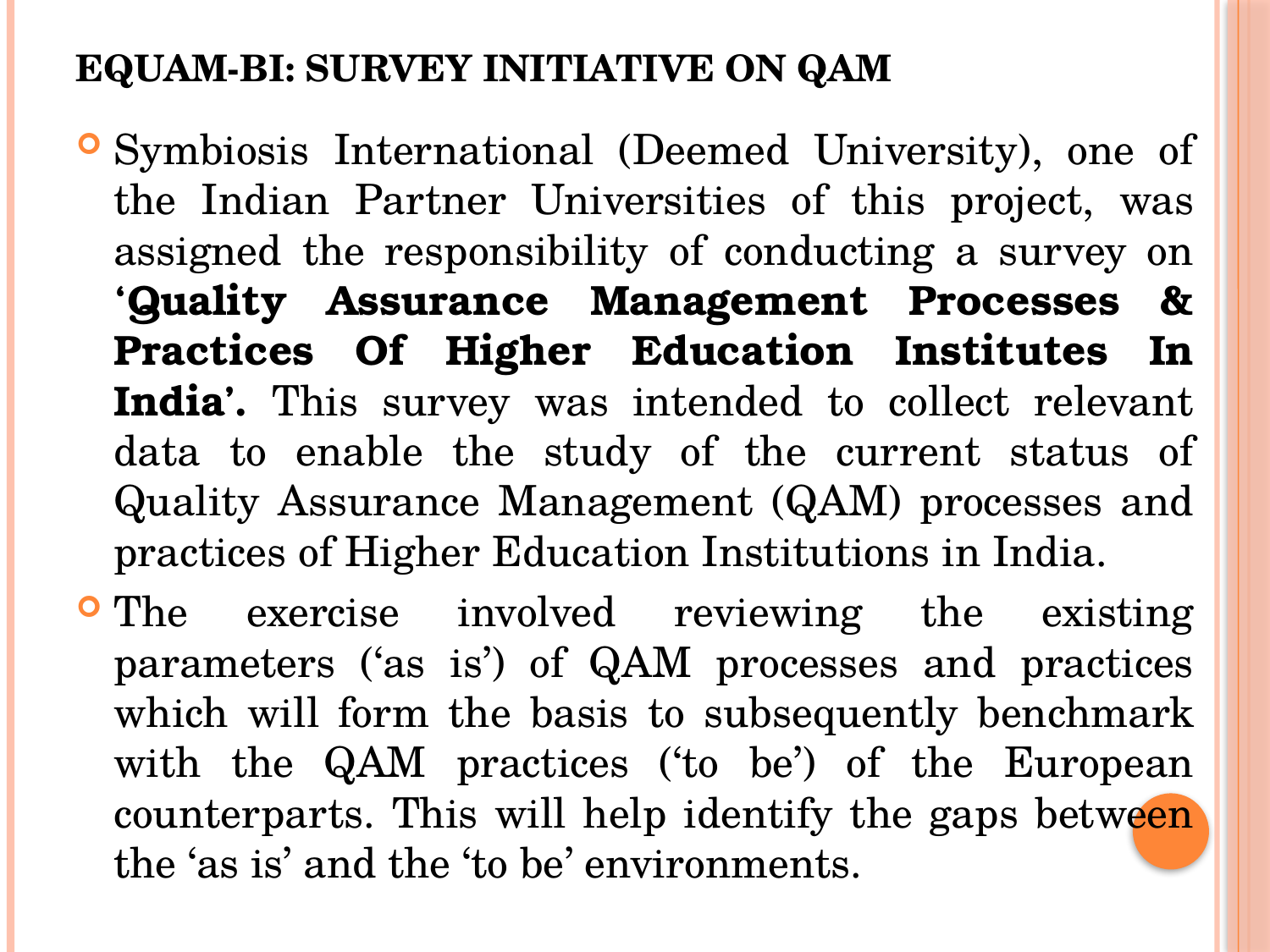

# EQUAM-BI: Survey Initiative on QAM
Symbiosis International (Deemed University), one of the Indian Partner Universities of this project, was assigned the responsibility of conducting a survey on ‘Quality Assurance Management Processes & Practices Of Higher Education Institutes In India’. This survey was intended to collect relevant data to enable the study of the current status of Quality Assurance Management (QAM) processes and practices of Higher Education Institutions in India.
The exercise involved reviewing the existing parameters (‘as is’) of QAM processes and practices which will form the basis to subsequently benchmark with the QAM practices (‘to be’) of the European counterparts. This will help identify the gaps between the ‘as is’ and the ‘to be’ environments.